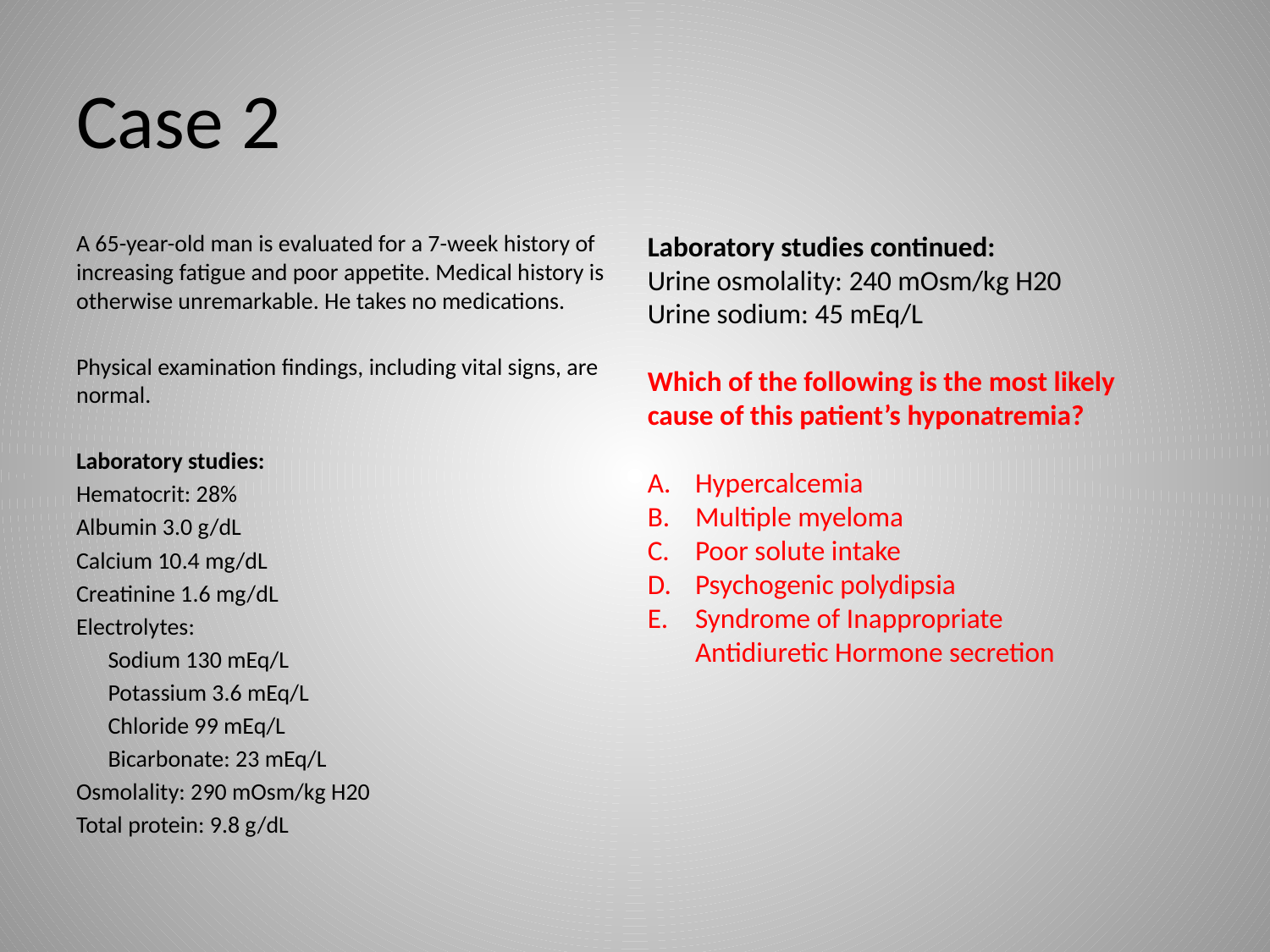

# Case 2
A 65-year-old man is evaluated for a 7-week history of increasing fatigue and poor appetite. Medical history is otherwise unremarkable. He takes no medications.

Physical examination findings, including vital signs, are normal.

Laboratory studies:
Hematocrit: 28%
Albumin 3.0 g/dL
Calcium 10.4 mg/dL
Creatinine 1.6 mg/dL
Electrolytes:
      Sodium 130 mEq/L
      Potassium 3.6 mEq/L
      Chloride 99 mEq/L
      Bicarbonate: 23 mEq/L
Osmolality: 290 mOsm/kg H20
Total protein: 9.8 g/dL

Laboratory studies continued:
Urine osmolality: 240 mOsm/kg H20
Urine sodium: 45 mEq/L

Which of the following is the most likely cause of this patient’s hyponatremia?

Hypercalcemia
Multiple myeloma
Poor solute intake
Psychogenic polydipsia
Syndrome of Inappropriate Antidiuretic Hormone secretion